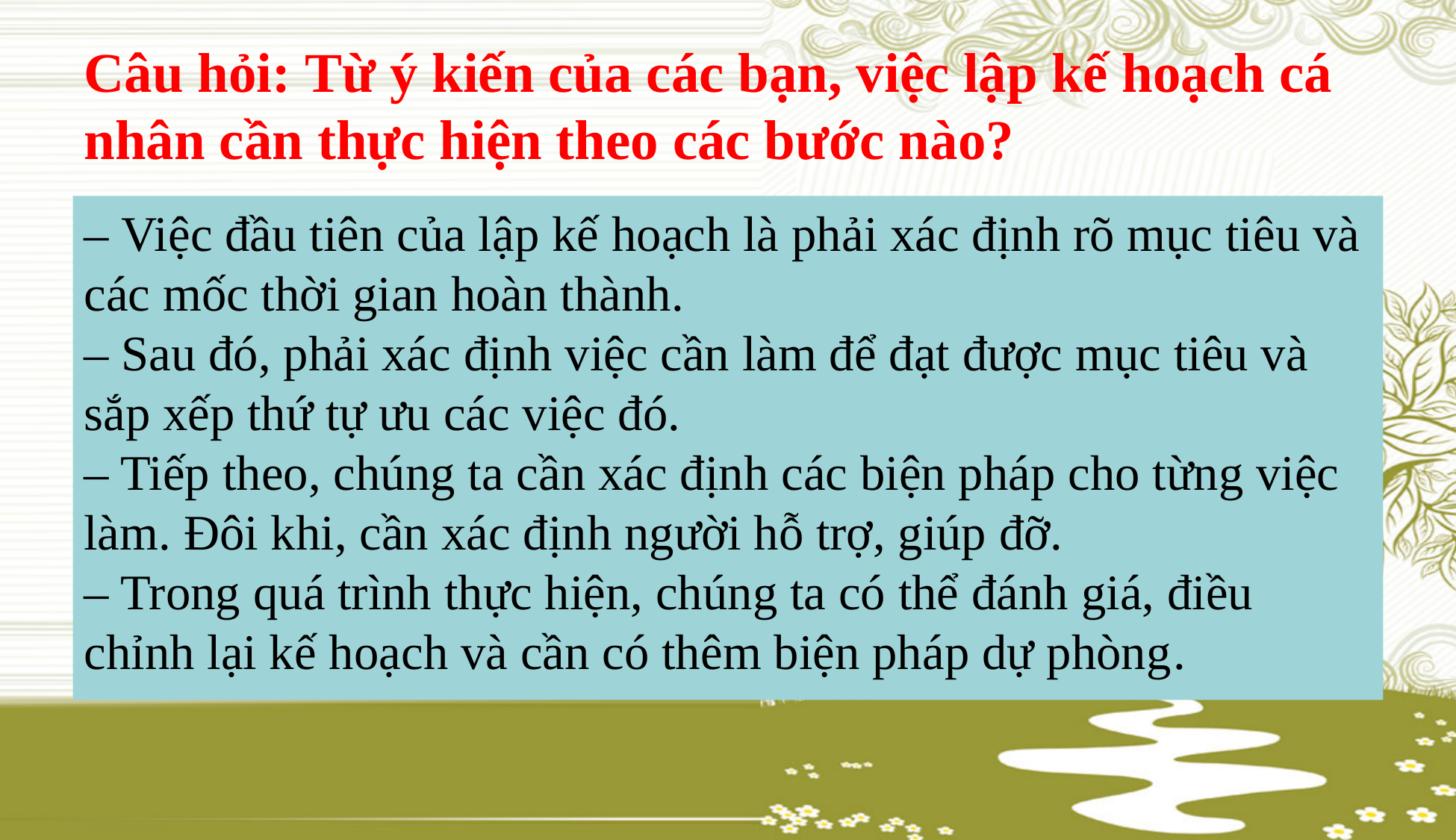

# Câu hỏi: Từ ý kiến của các bạn, việc lập kế hoạch cá nhân cần thực hiện theo các bước nào?
– Việc đầu tiên của lập kế hoạch là phải xác định rõ mục tiêu và các mốc thời gian hoàn thành.
– Sau đó, phải xác định việc cần làm để đạt được mục tiêu và sắp xếp thứ tự ưu các việc đó.
– Tiếp theo, chúng ta cần xác định các biện pháp cho từng việc làm. Đôi khi, cần xác định người hỗ trợ, giúp đỡ.
– Trong quá trình thực hiện, chúng ta có thể đánh giá, điều chỉnh lại kế hoạch và cần có thêm biện pháp dự phòng.